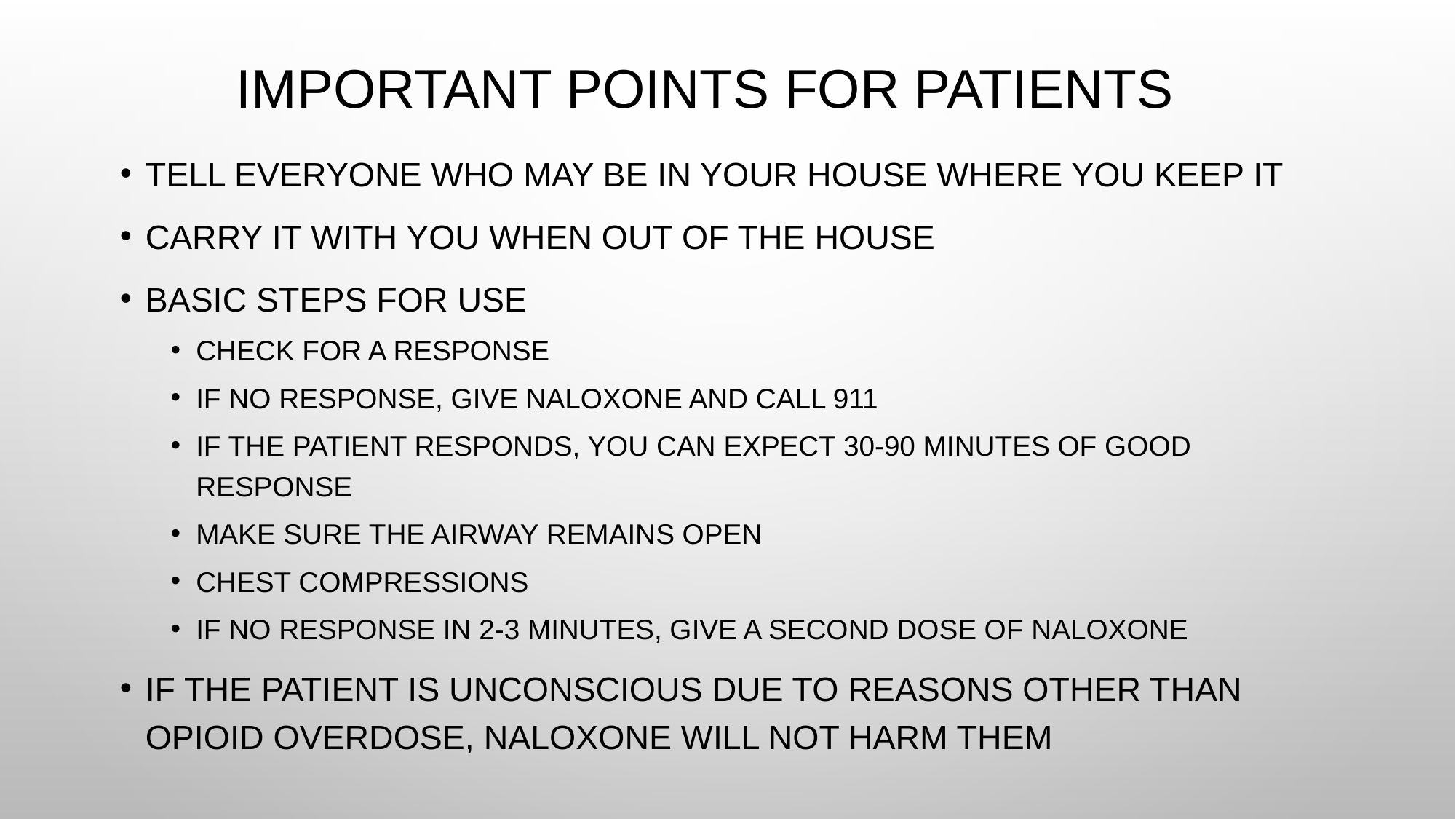

# Important Points for Patients
Tell everyone who may be in your house where you keep it
Carry it with you when out of the house
Basic Steps for Use
Check for a response
If no response, give naloxone and call 911
If the patient responds, you can expect 30-90 minutes of good response
Make sure the airway remains open
Chest compressions
If no response in 2-3 minutes, give a second dose of naloxone
If the patient is unconscious due to reasons other than opioid overdose, naloxone will not harm them